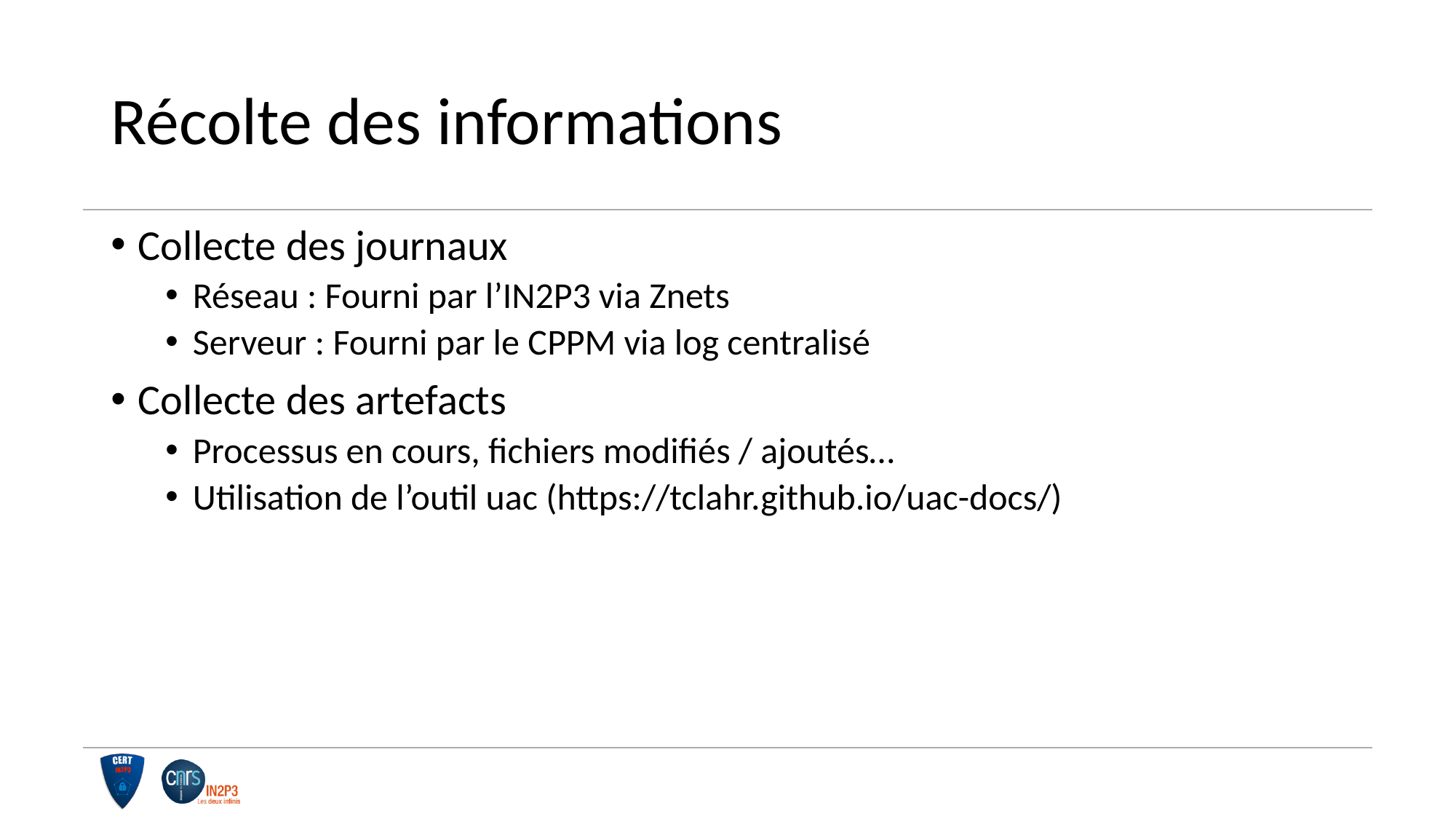

# Récolte des informations
Collecte des journaux
Réseau : Fourni par l’IN2P3 via Znets
Serveur : Fourni par le CPPM via log centralisé
Collecte des artefacts
Processus en cours, fichiers modifiés / ajoutés…
Utilisation de l’outil uac (https://tclahr.github.io/uac-docs/)